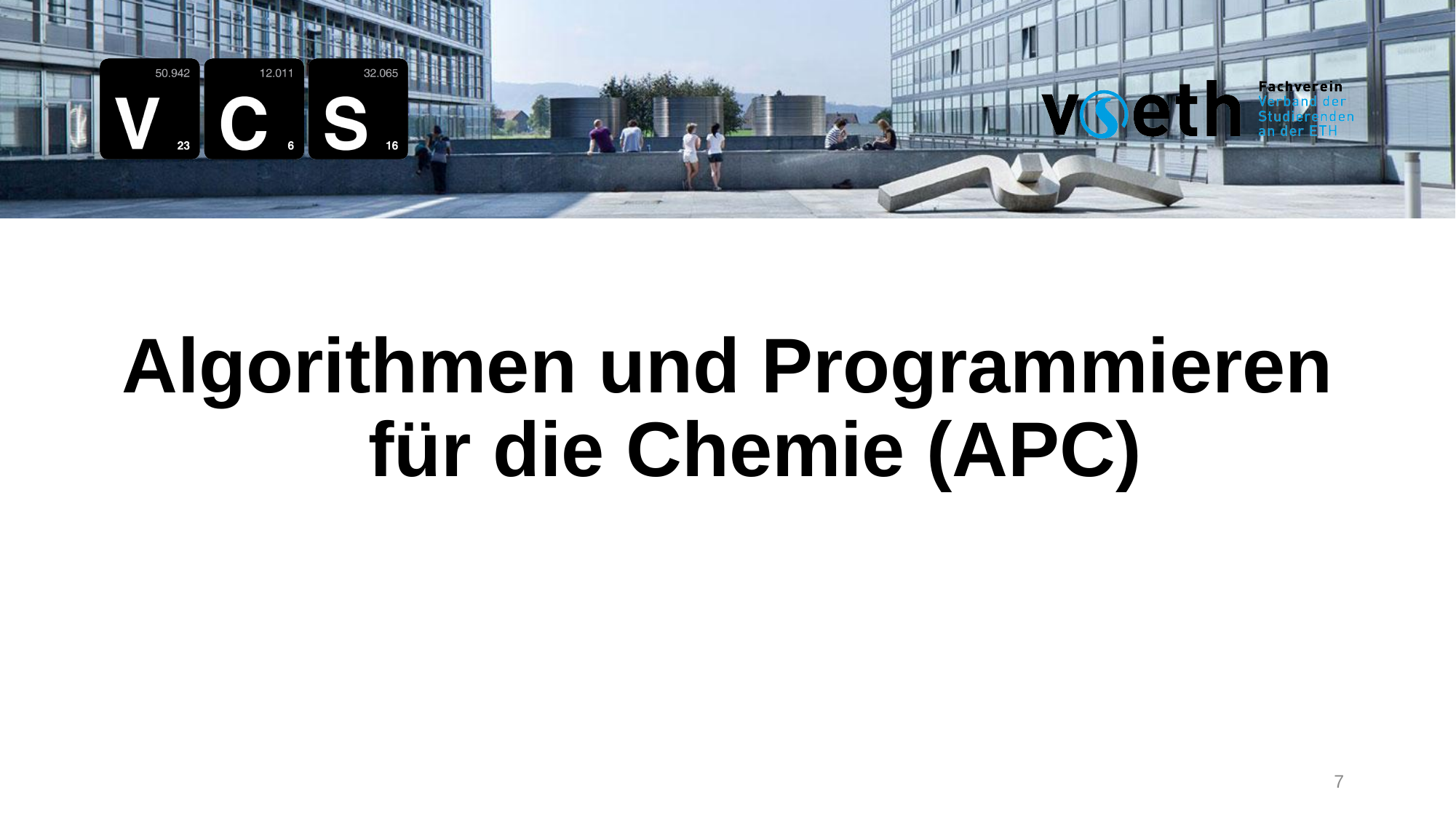

Algorithmen und Programmieren für die Chemie (APC)

7